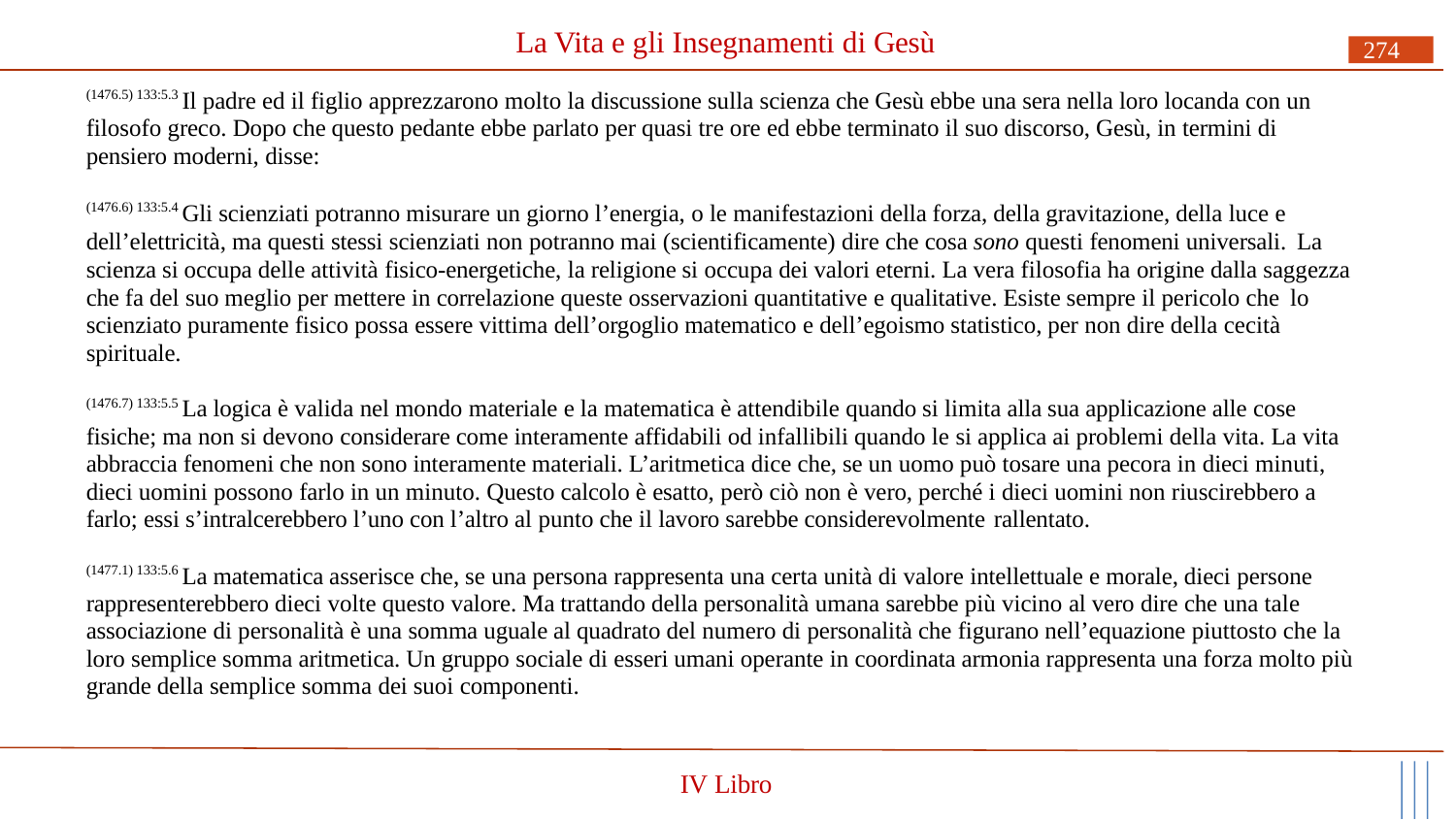

# La Vita e gli Insegnamenti di Gesù
274

(1476.5) 133:5.3 Il padre ed il figlio apprezzarono molto la discussione sulla scienza che Gesù ebbe una sera nella loro locanda con un  filosofo greco. Dopo che questo pedante ebbe parlato per quasi tre ore ed ebbe terminato il suo discorso, Gesù, in termini di  pensiero moderni, disse:

(1476.6) 133:5.4 Gli scienziati potranno misurare un giorno l’energia, o le manifestazioni della forza, della gravitazione, della luce e  dell’elettricità, ma questi stessi scienziati non potranno mai (scientificamente) dire che cosa sono questi fenomeni universali. La
scienza si occupa delle attività fisico-energetiche, la religione si occupa dei valori eterni. La vera filosofia ha origine dalla saggezza  che fa del suo meglio per mettere in correlazione queste osservazioni quantitative e qualitative. Esiste sempre il pericolo che lo
scienziato puramente fisico possa essere vittima dell’orgoglio matematico e dell’egoismo statistico, per non dire della cecità  spirituale.

(1476.7) 133:5.5 La logica è valida nel mondo materiale e la matematica è attendibile quando si limita alla sua applicazione alle cose  fisiche; ma non si devono considerare come interamente affidabili od infallibili quando le si applica ai problemi della vita. La vita  abbraccia fenomeni che non sono interamente materiali. L’aritmetica dice che, se un uomo può tosare una pecora in dieci minuti,  dieci uomini possono farlo in un minuto. Questo calcolo è esatto, però ciò non è vero, perché i dieci uomini non riuscirebbero a  farlo; essi s’intralcerebbero l’uno con l’altro al punto che il lavoro sarebbe considerevolmente rallentato.

(1477.1) 133:5.6 La matematica asserisce che, se una persona rappresenta una certa unità di valore intellettuale e morale, dieci persone  rappresenterebbero dieci volte questo valore. Ma trattando della personalità umana sarebbe più vicino al vero dire che una tale  associazione di personalità è una somma uguale al quadrato del numero di personalità che figurano nell’equazione piuttosto che la  loro semplice somma aritmetica. Un gruppo sociale di esseri umani operante in coordinata armonia rappresenta una forza molto più  grande della semplice somma dei suoi componenti.

IV Libro